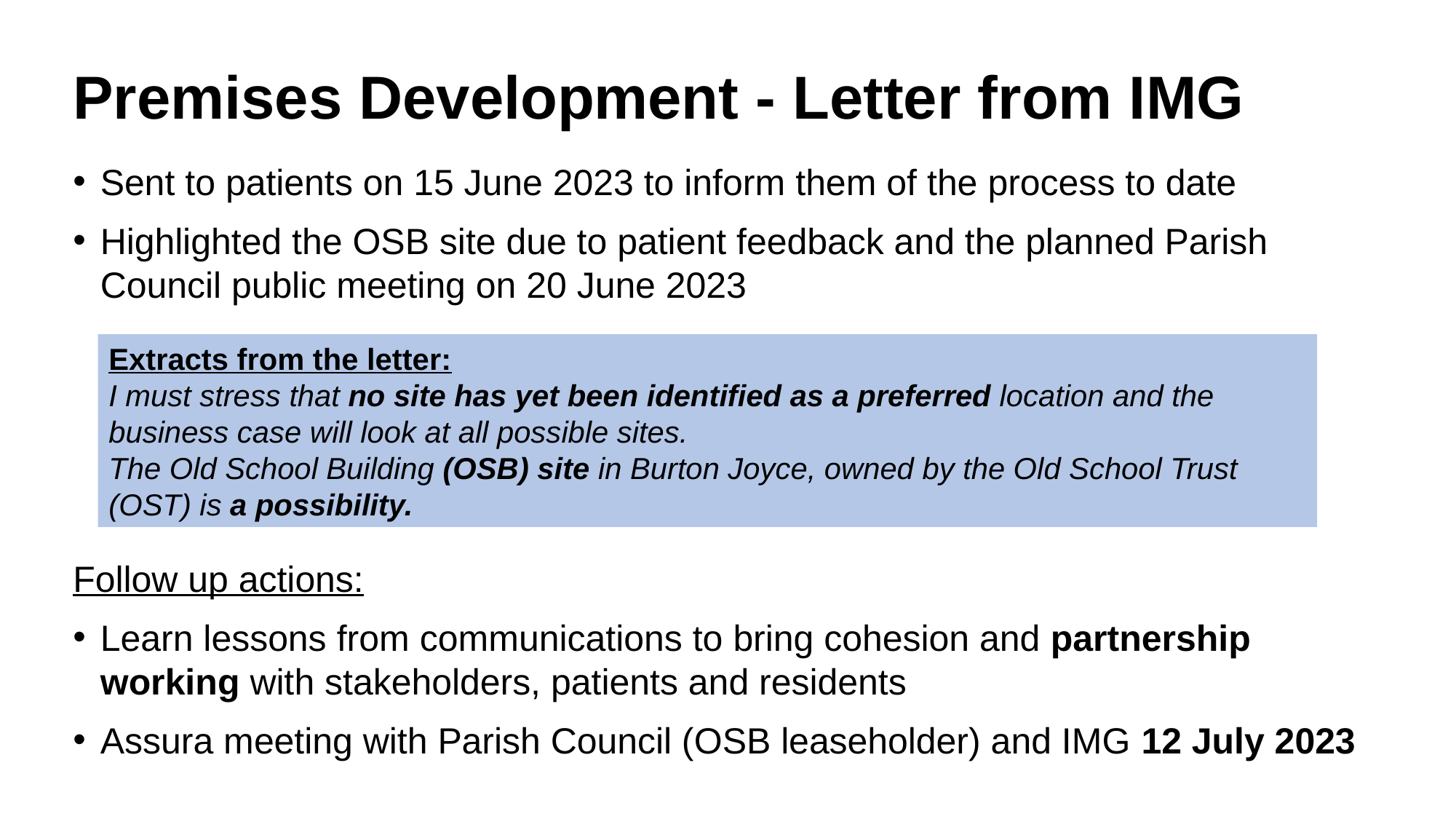

# Premises Development - Letter from IMG
Sent to patients on 15 June 2023 to inform them of the process to date
Highlighted the OSB site due to patient feedback and the planned Parish Council public meeting on 20 June 2023

Follow up actions:
Learn lessons from communications to bring cohesion and partnership working with stakeholders, patients and residents
Assura meeting with Parish Council (OSB leaseholder) and IMG 12 July 2023

Extracts from the letter:
I must stress that no site has yet been identified as a preferred location and the business case will look at all possible sites.
The Old School Building (OSB) site in Burton Joyce, owned by the Old School Trust (OST) is a possibility.